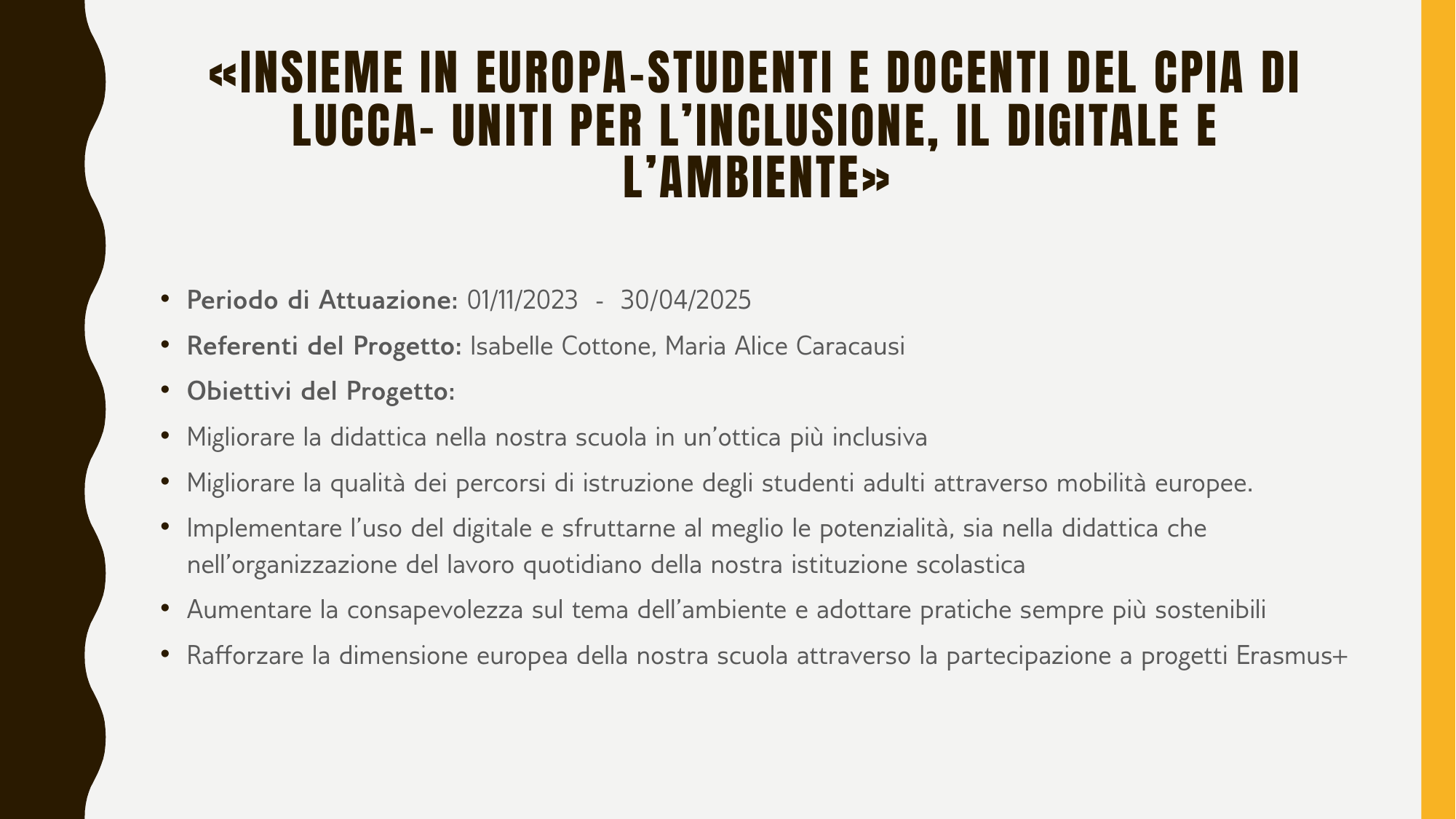

# «Insieme in europa-studenti e docenti del cPIA di lucca- uniti per l’inclusione, il digitale e l’ambiente»
Periodo di Attuazione: 01/11/2023  -  30/04/2025
Referenti del Progetto: Isabelle Cottone, Maria Alice Caracausi
Obiettivi del Progetto:
Migliorare la didattica nella nostra scuola in un’ottica più inclusiva
Migliorare la qualità dei percorsi di istruzione degli studenti adulti attraverso mobilità europee.
Implementare l’uso del digitale e sfruttarne al meglio le potenzialità, sia nella didattica che nell’organizzazione del lavoro quotidiano della nostra istituzione scolastica
Aumentare la consapevolezza sul tema dell’ambiente e adottare pratiche sempre più sostenibili
Rafforzare la dimensione europea della nostra scuola attraverso la partecipazione a progetti Erasmus+